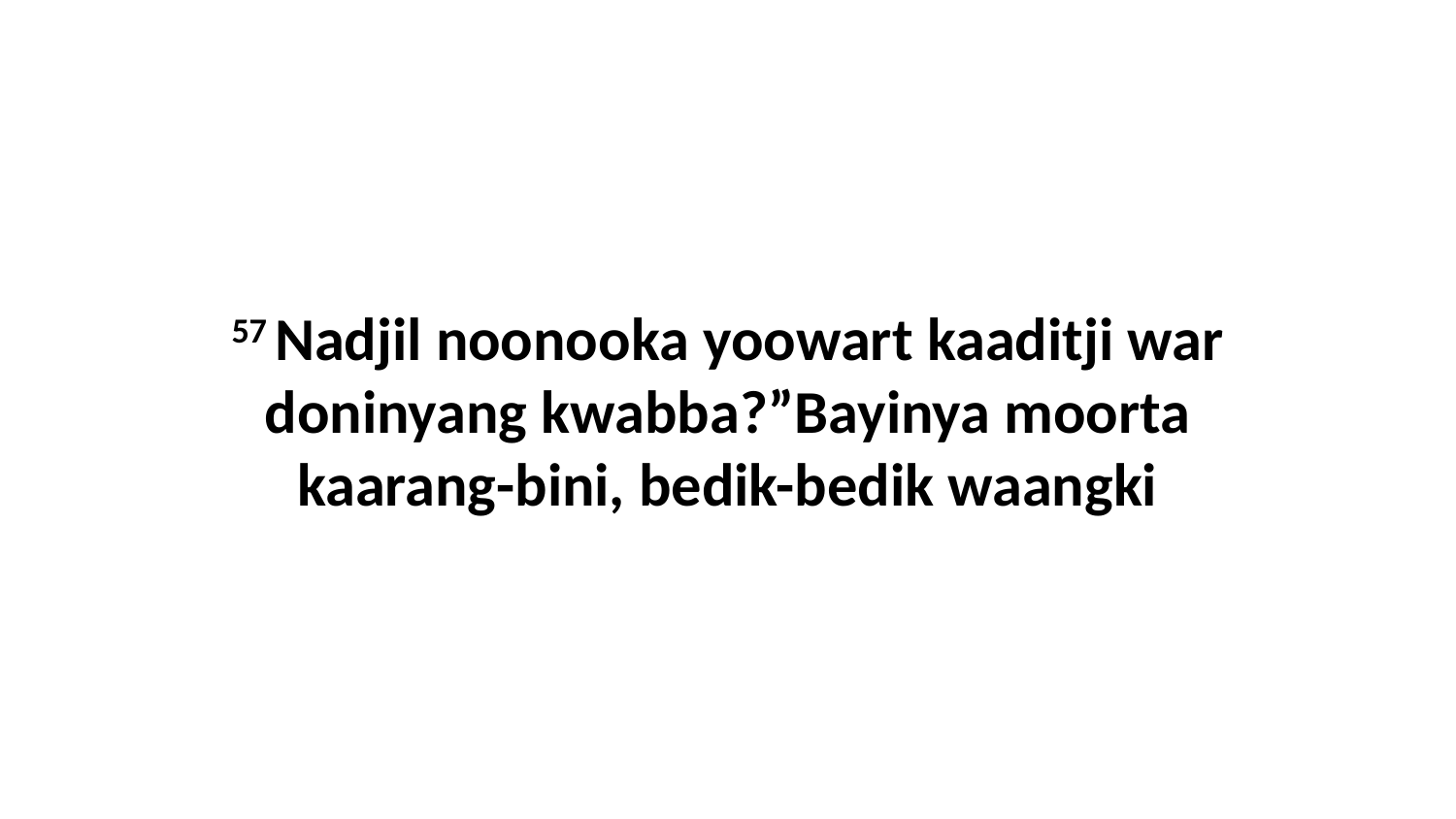

57 Nadjil noonooka yoowart kaaditji war doninyang kwabba?”Bayinya moorta kaarang-bini, bedik-bedik waangki